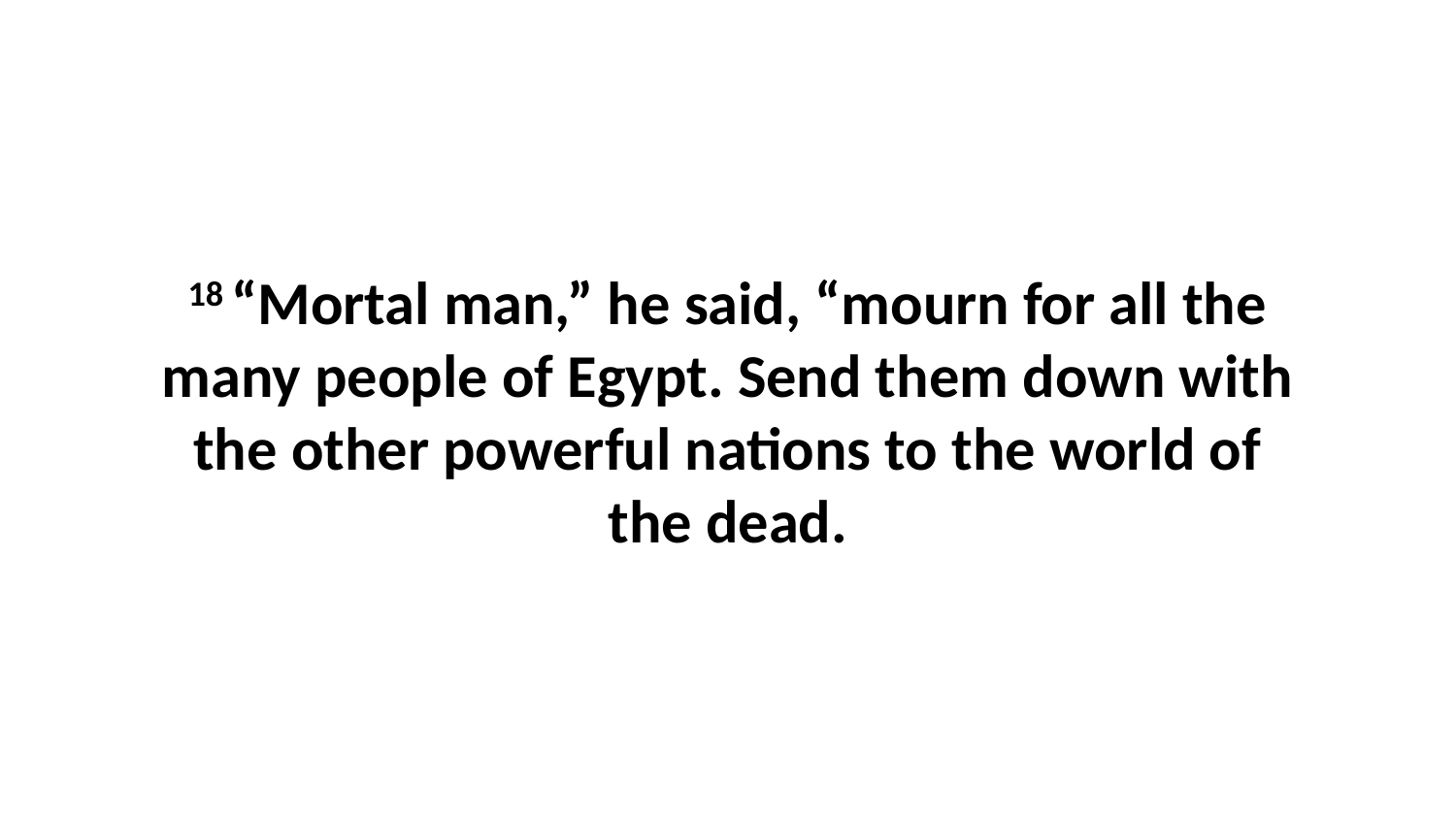

18 “Mortal man,” he said, “mourn for all the many people of Egypt. Send them down with the other powerful nations to the world of the dead.